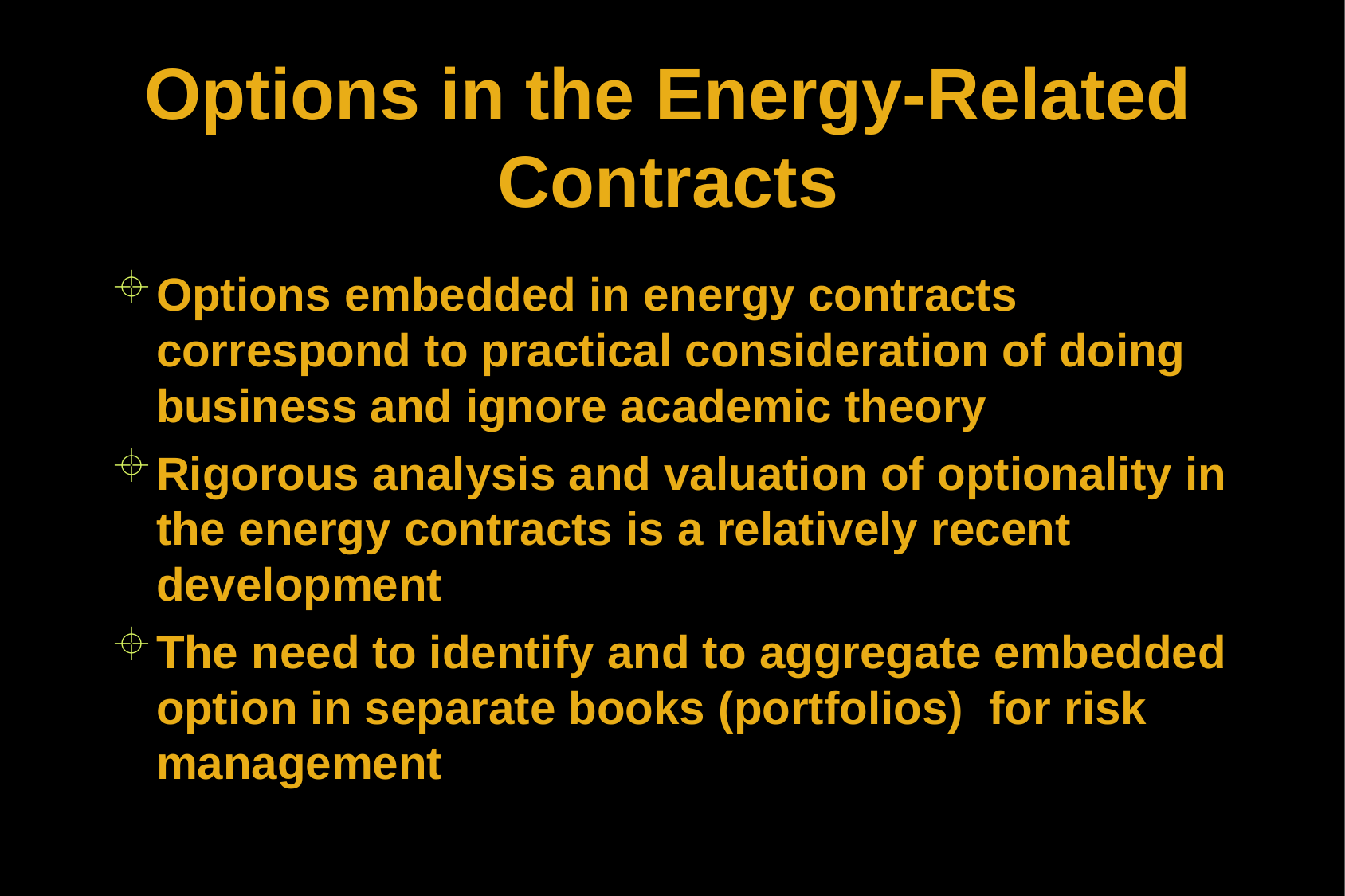

# Options in the Energy-Related Contracts
Options embedded in energy contracts correspond to practical consideration of doing business and ignore academic theory
Rigorous analysis and valuation of optionality in the energy contracts is a relatively recent development
The need to identify and to aggregate embedded option in separate books (portfolios)  for risk management